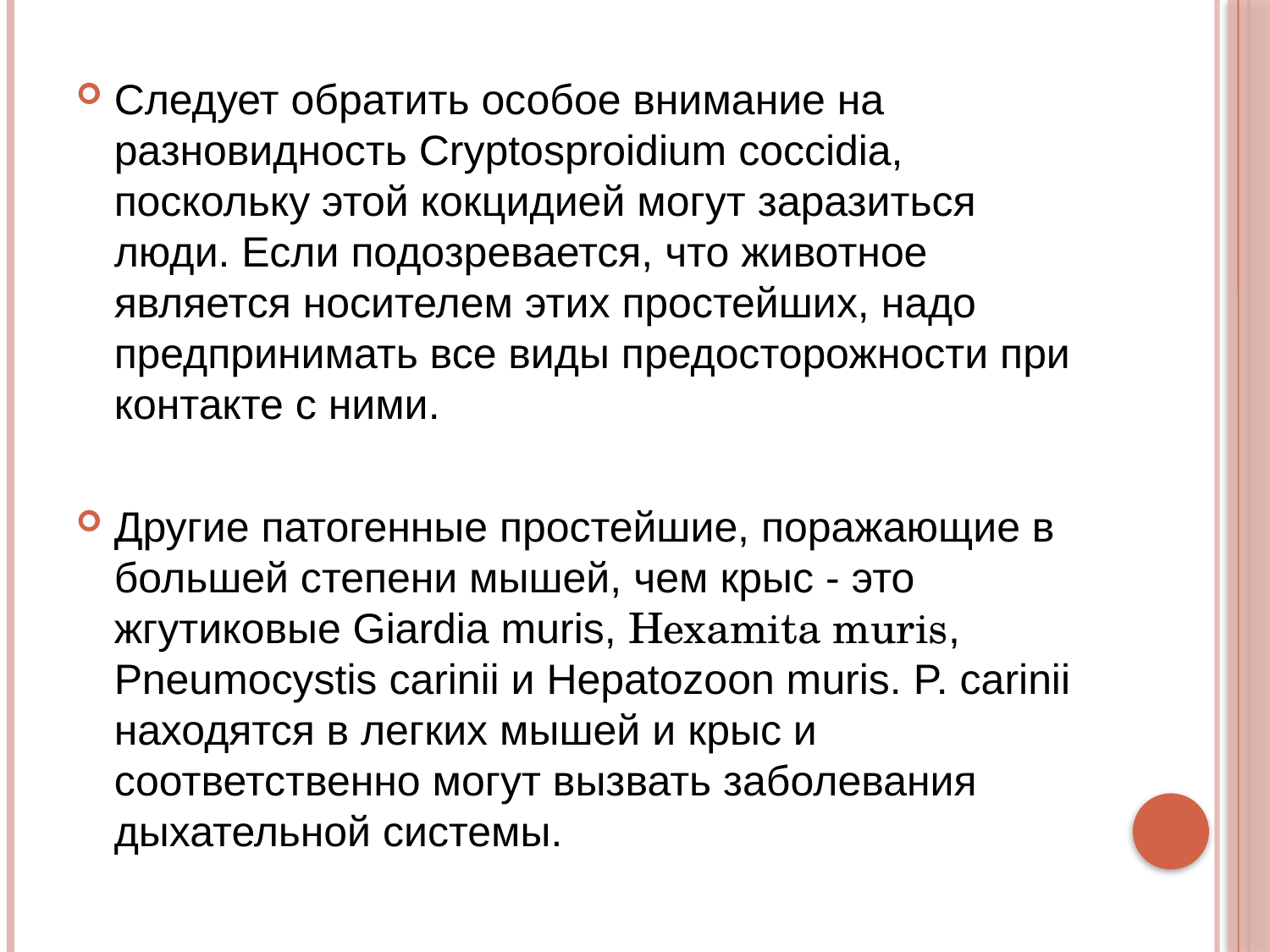

Следует обратить особое внимание на разновидность Cryptosproidium coccidia, поскольку этой кокцидией могут заразиться люди. Если подозревается, что животное является носителем этих простейших, надо предпринимать все виды предосторожности при контакте с ними.

Другие патогенные простейшие, поражающие в большей степени мышей, чем крыс - это жгутиковые Giardia muris, Hexamita muris, Pneumocystis carinii и Hepatozoon muris. P. carinii находятся в легких мышей и крыс и соответственно могут вызвать заболевания дыхательной системы.